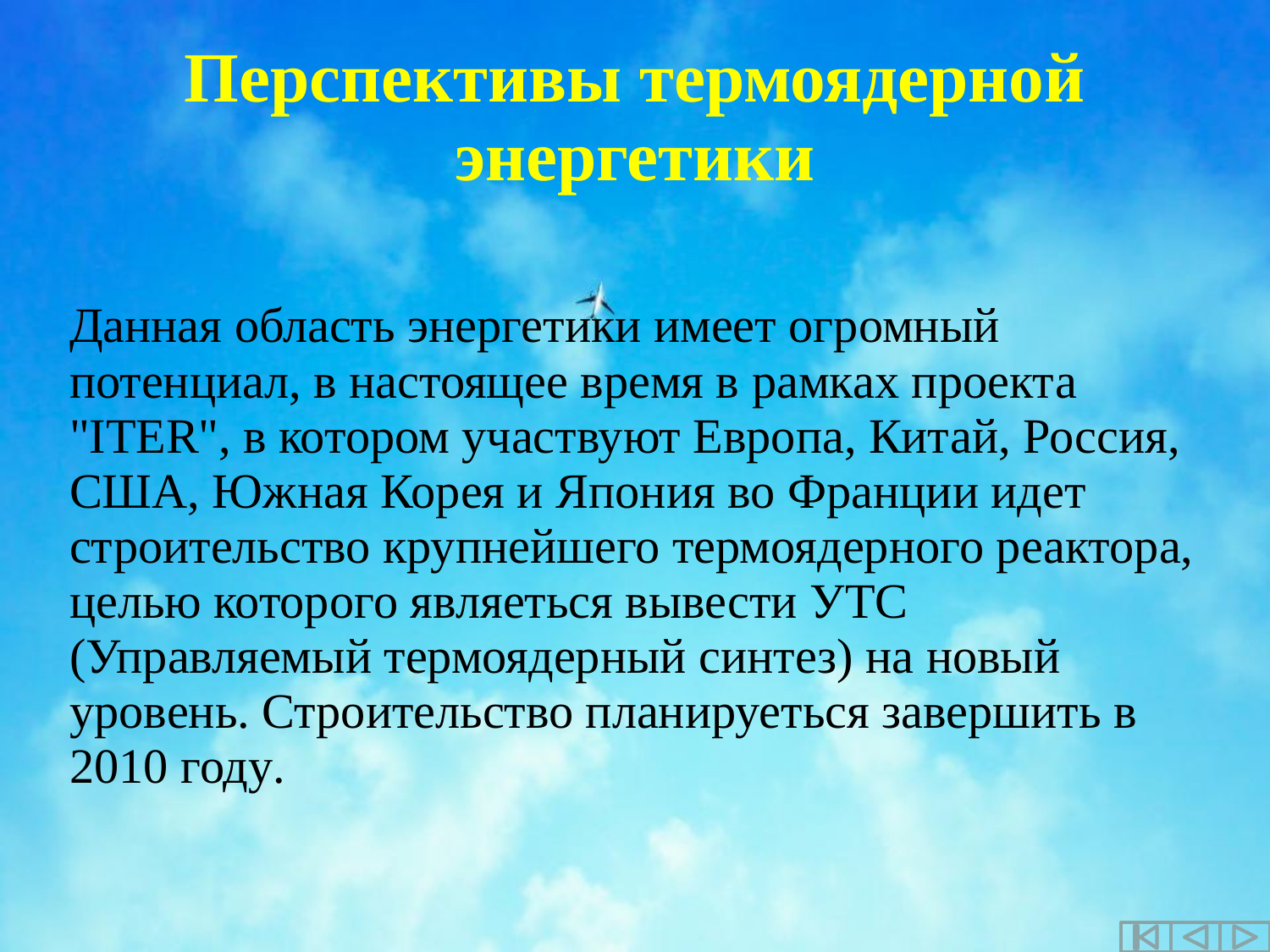

# Перспективы термоядерной энергетики
Данная область энергетики имеет огромный потенциал, в настоящее время в рамках проекта "ITER", в котором участвуют Европа, Китай, Россия, США, Южная Корея и Япония во Франции идет строительство крупнейшего термоядерного реактора, целью которого являеться вывести УТС (Управляемый термоядерный синтез) на новый уровень. Строительство планируеться завершить в 2010 году.